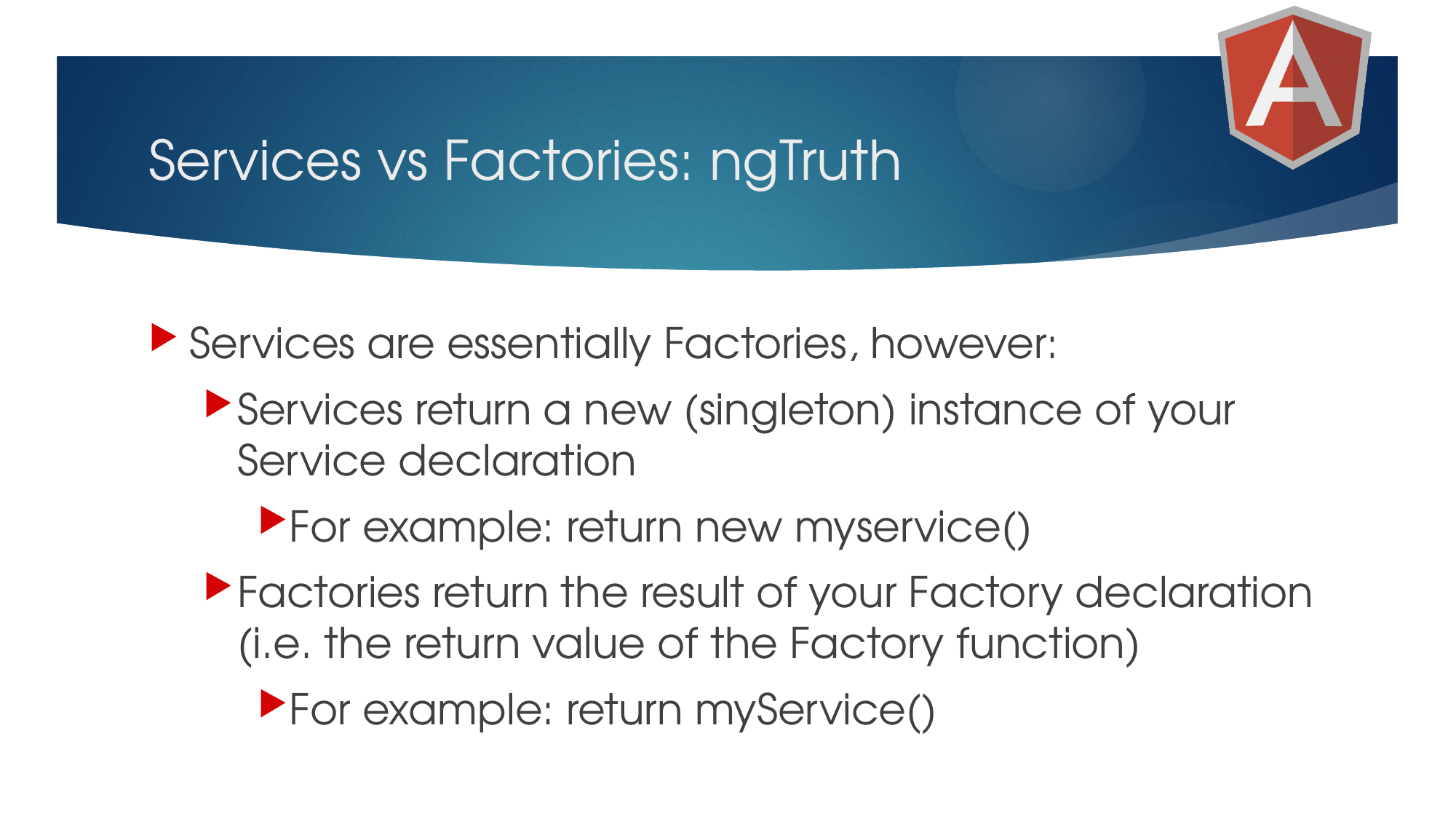

# Services vs Factories: ngTruth
Services are essentially Factories, however:
Services return a new (singleton) instance of your Service declaration
For example: return new myservice()
Factories return the result of your Factory declaration (i.e. the return value of the Factory function)
For example: return myService()